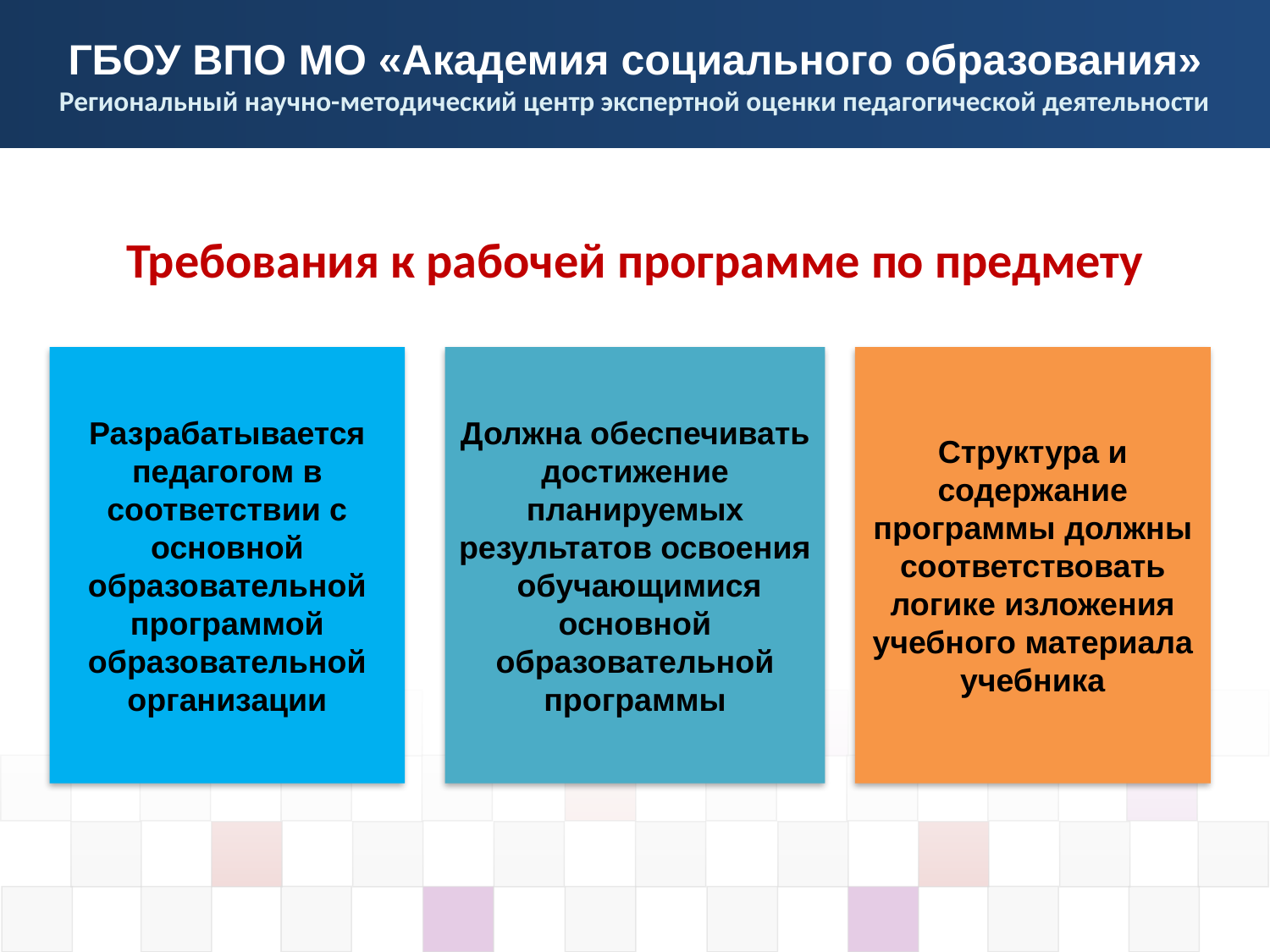

Требования к рабочей программе по предмету

Разрабатывается педагогом в соответствии с основной образовательной программой образовательной организации
Должна обеспечивать достижение планируемых результатов освоения  обучающимися основной образовательной программы
Структура и содержание программы должны соответствовать логике изложения учебного материала учебника